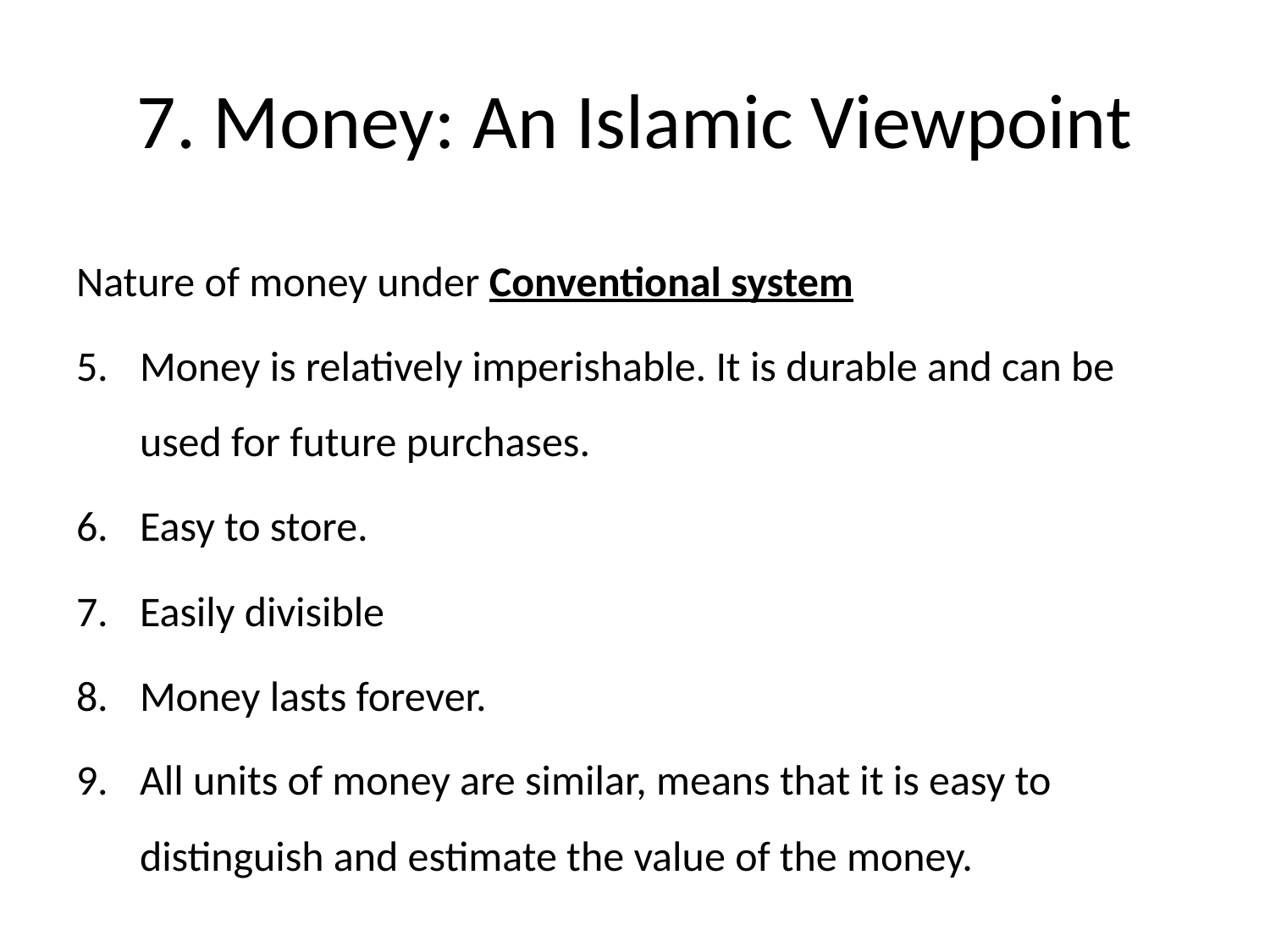

# 7. Money: An Islamic Viewpoint
Nature of money under Conventional system
Money is relatively imperishable. It is durable and can be used for future purchases.
Easy to store.
Easily divisible
Money lasts forever.
All units of money are similar, means that it is easy to distinguish and estimate the value of the money.